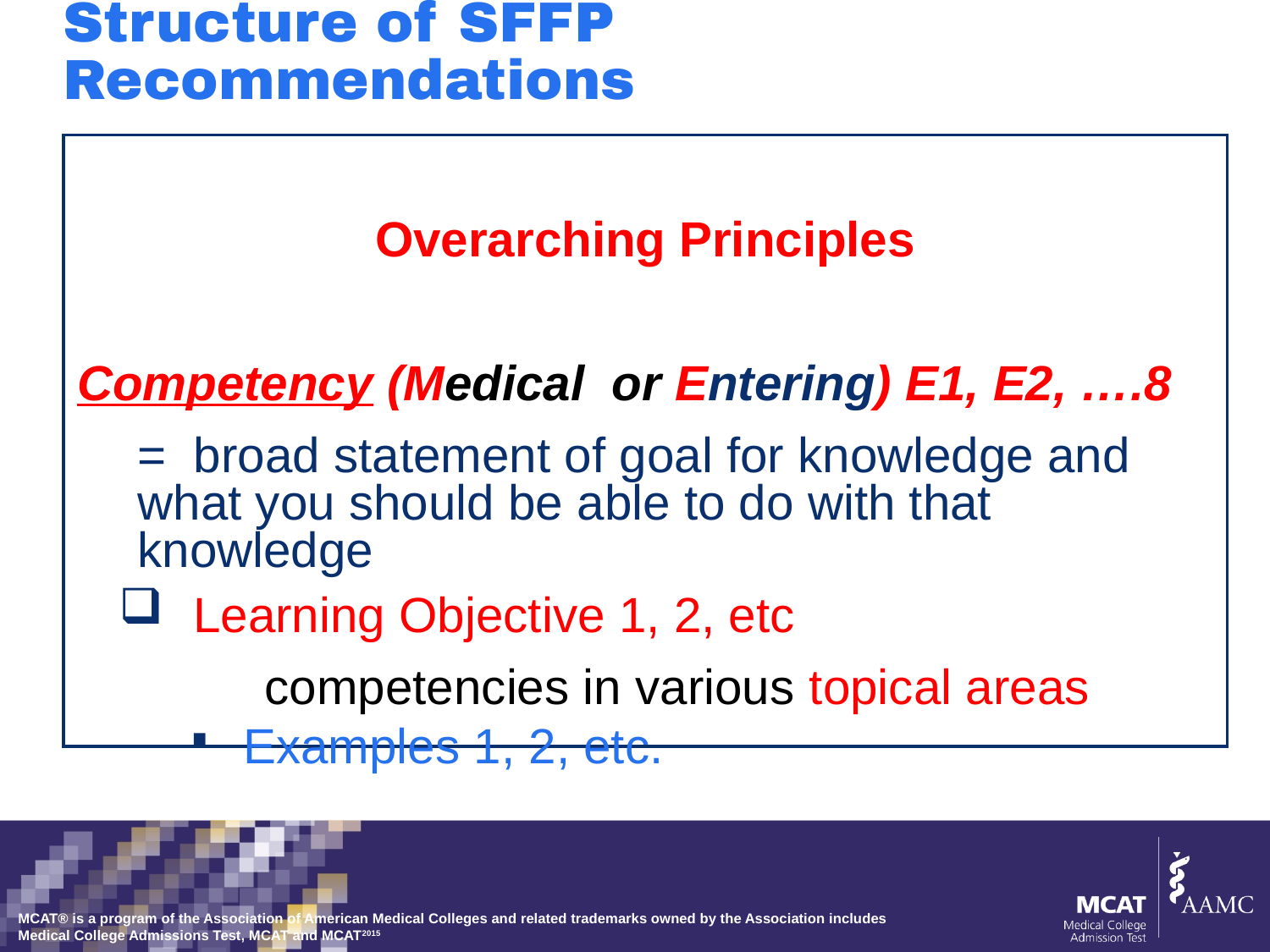

# Structure of SFFP Recommendations

Overarching Principles

 Competency (Medical  or Entering) E1, E2, ….8
	=  broad statement of goal for knowledge and what you should be able to do with that knowledge
Learning Objective 1, 2, etc
		competencies in various topical areas
Examples 1, 2, etc.